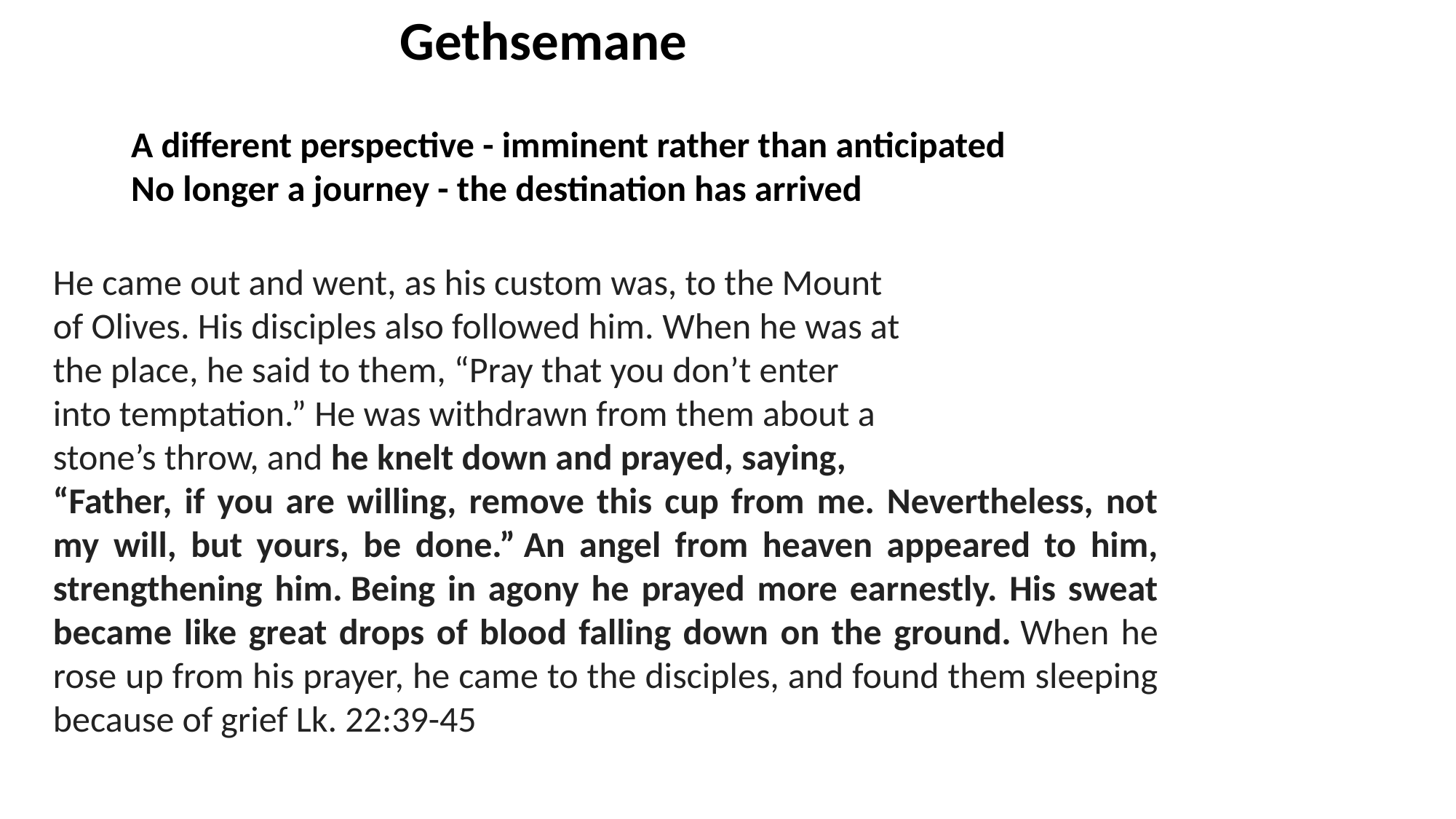

Gethsemane
A different perspective - imminent rather than anticipated
No longer a journey - the destination has arrived
He came out and went, as his custom was, to the Mount
of Olives. His disciples also followed him. When he was at
the place, he said to them, “Pray that you don’t enter
into temptation.” He was withdrawn from them about a
stone’s throw, and he knelt down and prayed, saying,
“Father, if you are willing, remove this cup from me. Nevertheless, not my will, but yours, be done.” An angel from heaven appeared to him, strengthening him. Being in agony he prayed more earnestly. His sweat became like great drops of blood falling down on the ground. When he rose up from his prayer, he came to the disciples, and found them sleeping because of grief Lk. 22:39-45